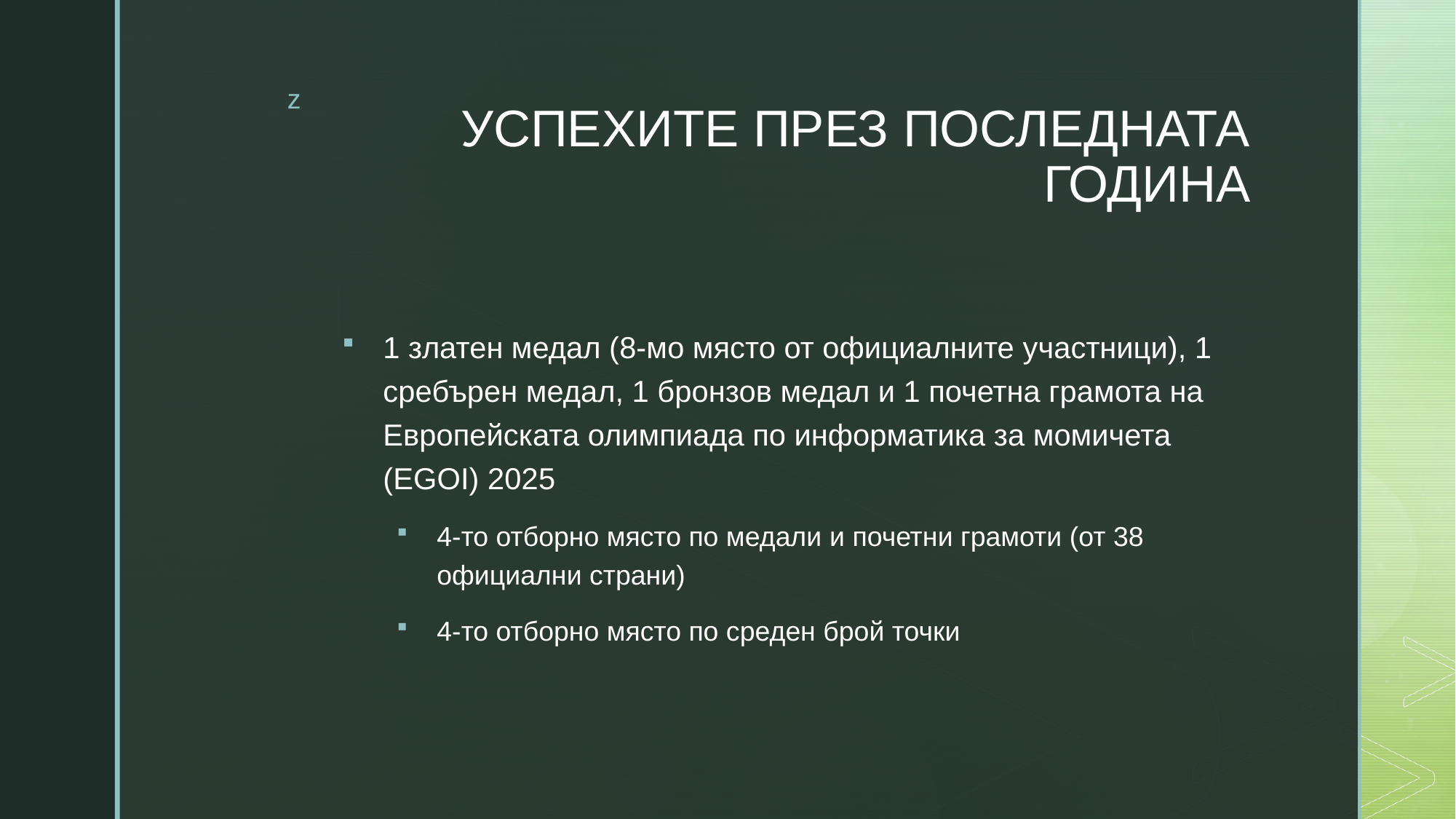

# УСПЕХИТЕ ПРЕЗ ПОСЛЕДНАТА ГОДИНА
1 златен медал (8-мо място от официалните участници), 1 сребърен медал, 1 бронзов медал и 1 почетна грамота на Европейската олимпиада по информатика за момичета (EGOI) 2025
4-то отборно място по медали и почетни грамоти (от 38 официални страни)
4-то отборно място по среден брой точки